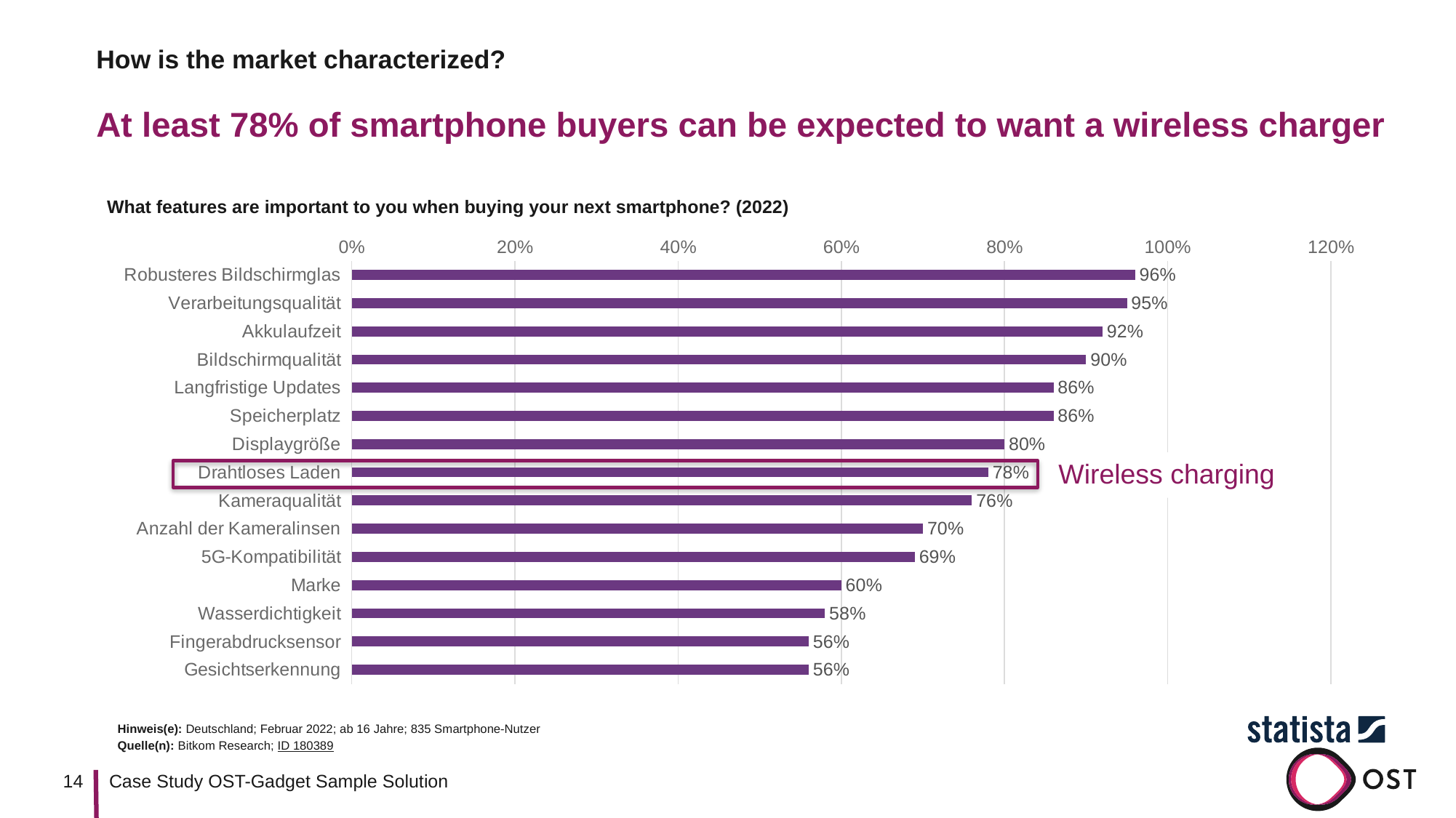

How is the market characterized?
# At least 78% of smartphone buyers can be expected to want a wireless charger
What features are important to you when buying your next smartphone? (2022)

### Chart

| Category | Spalte1 |
|---|---|
| Robusteres Bildschirmglas | 0.96 |
| Verarbeitungsqualität | 0.95 |
| Akkulaufzeit | 0.92 |
| Bildschirmqualität | 0.9 |
| Langfristige Updates | 0.86 |
| Speicherplatz | 0.86 |
| Displaygröße | 0.8 |
| Drahtloses Laden | 0.78 |
| Kameraqualität | 0.76 |
| Anzahl der Kameralinsen | 0.7 |
| 5G-Kompatibilität | 0.69 |
| Marke | 0.6 |
| Wasserdichtigkeit | 0.58 |
| Fingerabdrucksensor | 0.56 |
| Gesichtserkennung | 0.56 |
Wireless charging

Hinweis(e): Deutschland; Februar 2022; ab 16 Jahre; 835 Smartphone-Nutzer
Quelle(n): Bitkom Research; ID 180389
14
Case Study OST-Gadget Sample Solution